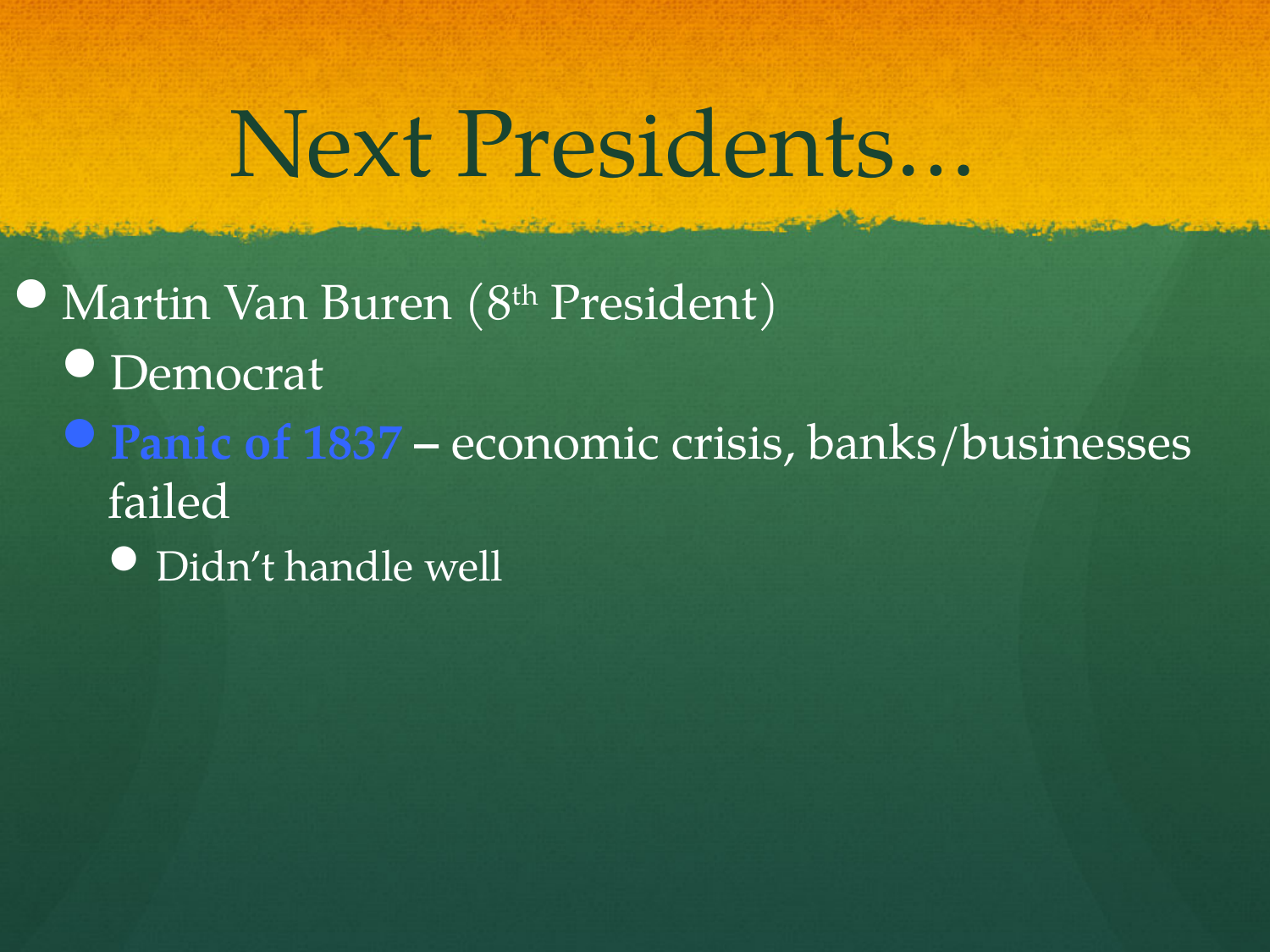

# Next Presidents…
Martin Van Buren (8th President)
Democrat
Panic of 1837 – economic crisis, banks/businesses failed
Didn’t handle well